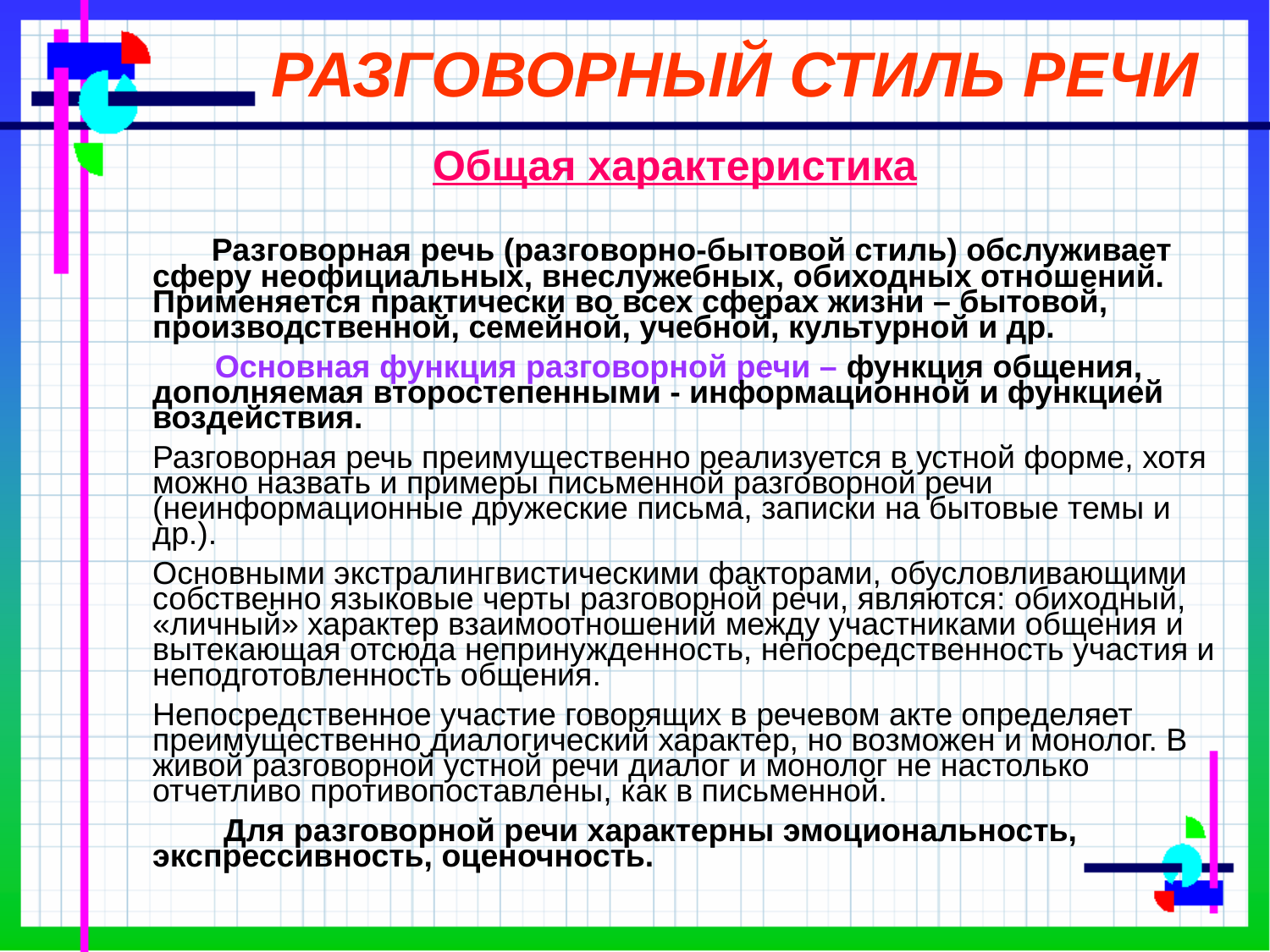

# РАЗГОВОРНЫЙ СТИЛЬ РЕЧИ
Общая характеристика

            Разговорная речь (разговорно-бытовой стиль) обслуживает сферу неофициальных, внеслужебных, обиходных отношений. Применяется практически во всех сферах жизни – бытовой, производственной, семейной, учебной, культурной и др.
	       Основная функция разговорной речи – функция общения, дополняемая второстепенными - информационной и функцией воздействия.
	Разговорная речь преимущественно реализуется в устной форме, хотя можно назвать и примеры письменной разговорной речи (неинформационные дружеские письма, записки на бытовые темы и др.).
	Основными экстралингвистическими факторами, обусловливающими собственно языковые черты разговорной речи, являются: обиходный, «личный» характер взаимоотношений между участниками общения и вытекающая отсюда непринужденность, непосредственность участия и неподготовленность общения.
	Непосредственное участие говорящих в речевом акте определяет преимущественно диалогический характер, но возможен и монолог. В живой разговорной устной речи диалог и монолог не настолько отчетливо противопоставлены, как в письменной.
	        Для разговорной речи характерны эмоциональность, экспрессивность, оценочность.